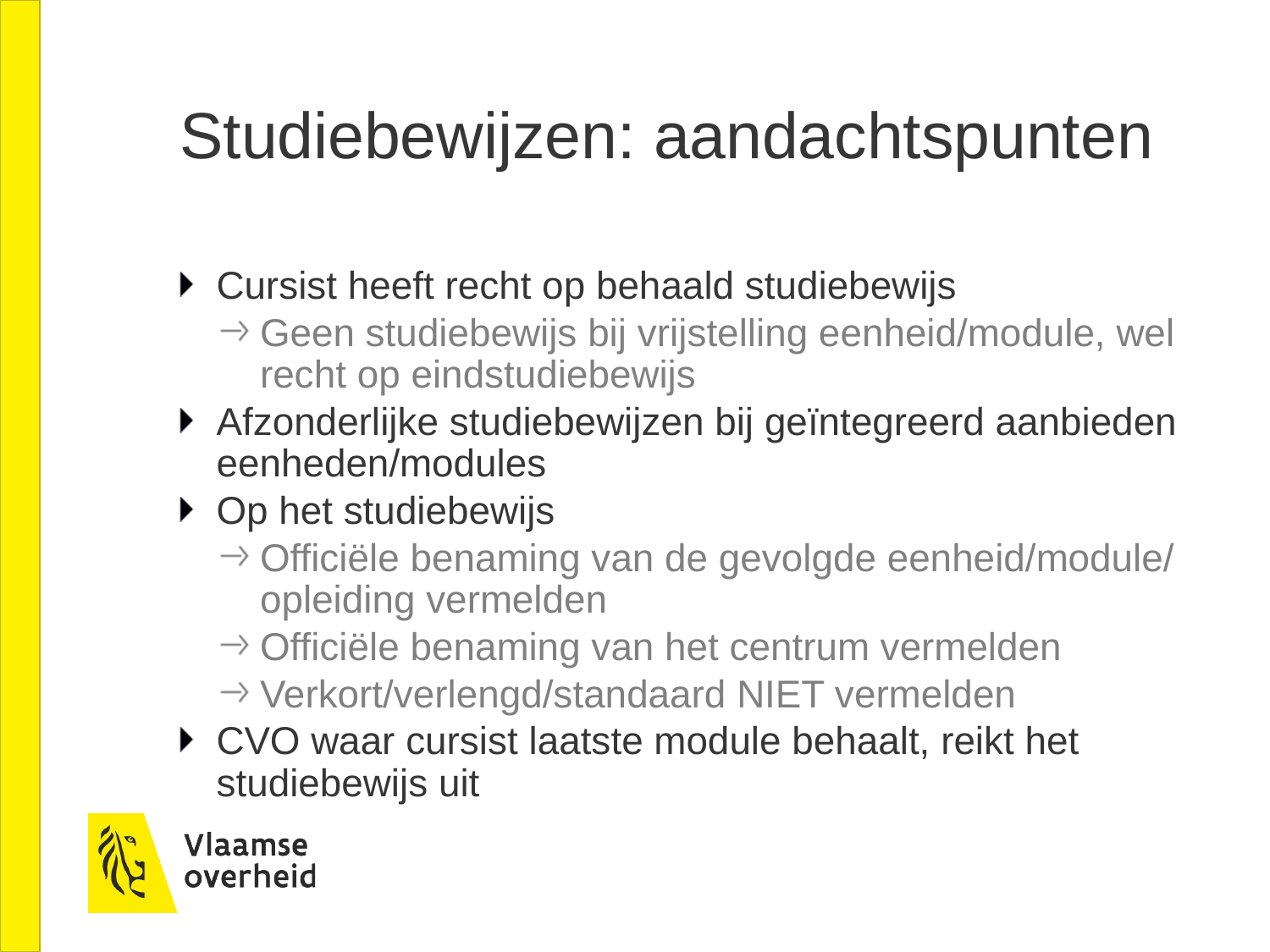

# Studiebewijzen: aandachtspunten
Cursist heeft recht op behaald studiebewijs
Geen studiebewijs bij vrijstelling eenheid/module, wel recht op eindstudiebewijs
Afzonderlijke studiebewijzen bij geïntegreerd aanbieden eenheden/modules
Op het studiebewijs
Officiële benaming van de gevolgde eenheid/module/ opleiding vermelden
Officiële benaming van het centrum vermelden
Verkort/verlengd/standaard NIET vermelden
CVO waar cursist laatste module behaalt, reikt het studiebewijs uit